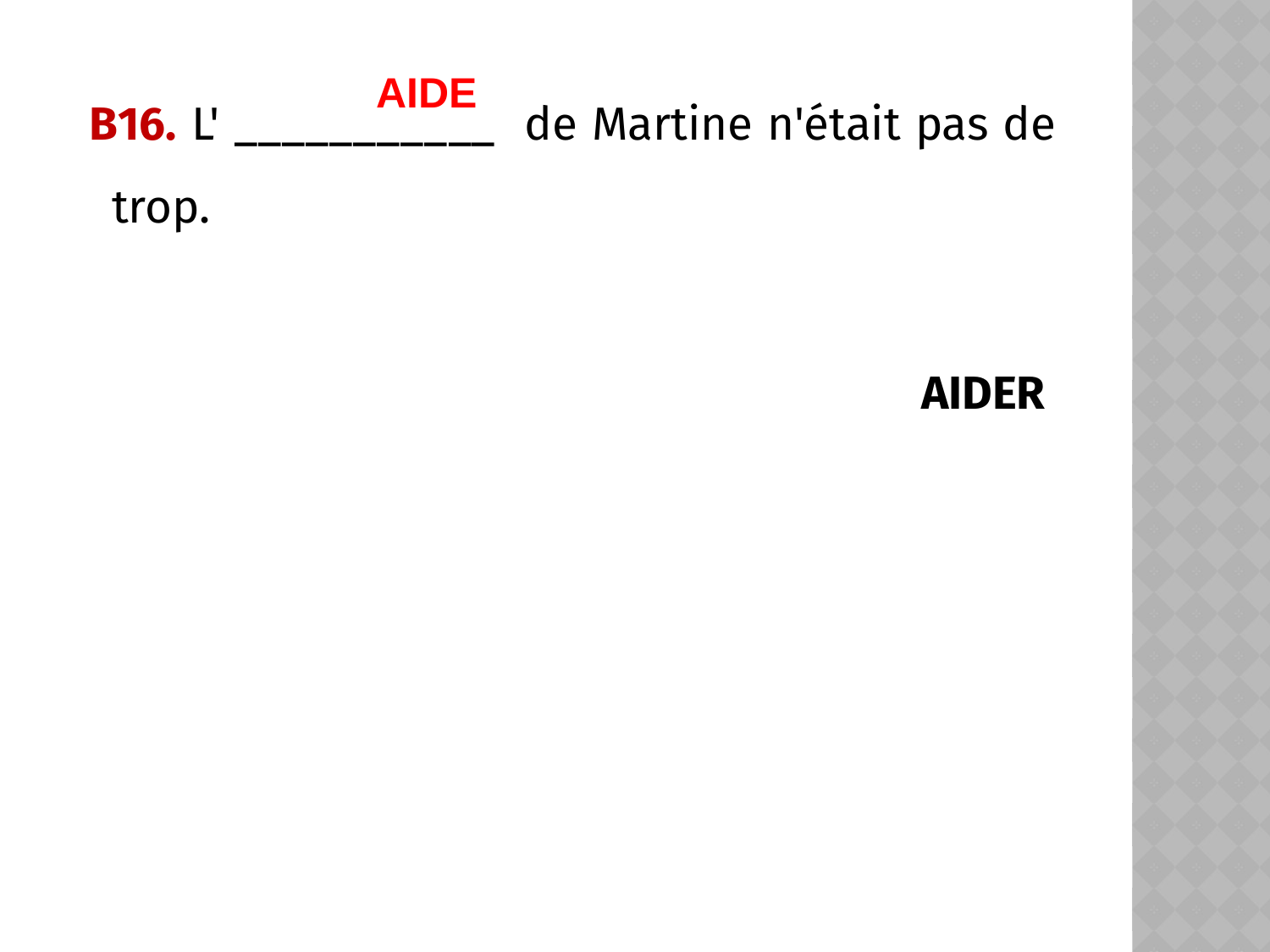

В16. L' ___________  de Martine n'était pas de trop.

AIDER

AIDE